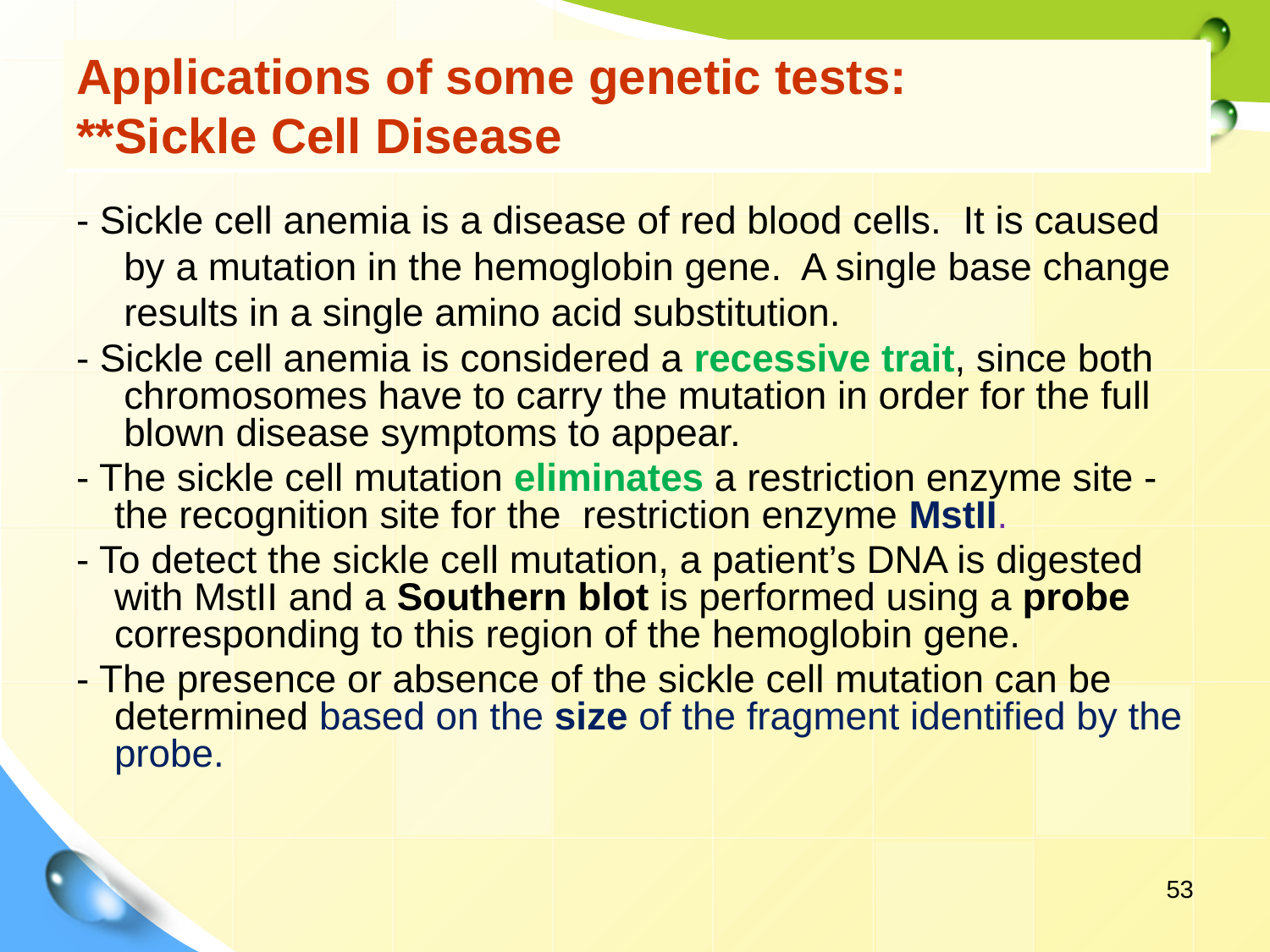

# Applications of some genetic tests: **Sickle Cell Disease
- Sickle cell anemia is a disease of red blood cells.  It is caused by a mutation in the hemoglobin gene.  A single base change results in a single amino acid substitution.
- Sickle cell anemia is considered a recessive trait, since both chromosomes have to carry the mutation in order for the full blown disease symptoms to appear.
- The sickle cell mutation eliminates a restriction enzyme site - the recognition site for the  restriction enzyme MstII.
- To detect the sickle cell mutation, a patient’s DNA is digested with MstII and a Southern blot is performed using a probe corresponding to this region of the hemoglobin gene.
- The presence or absence of the sickle cell mutation can be determined based on the size of the fragment identified by the probe.

53